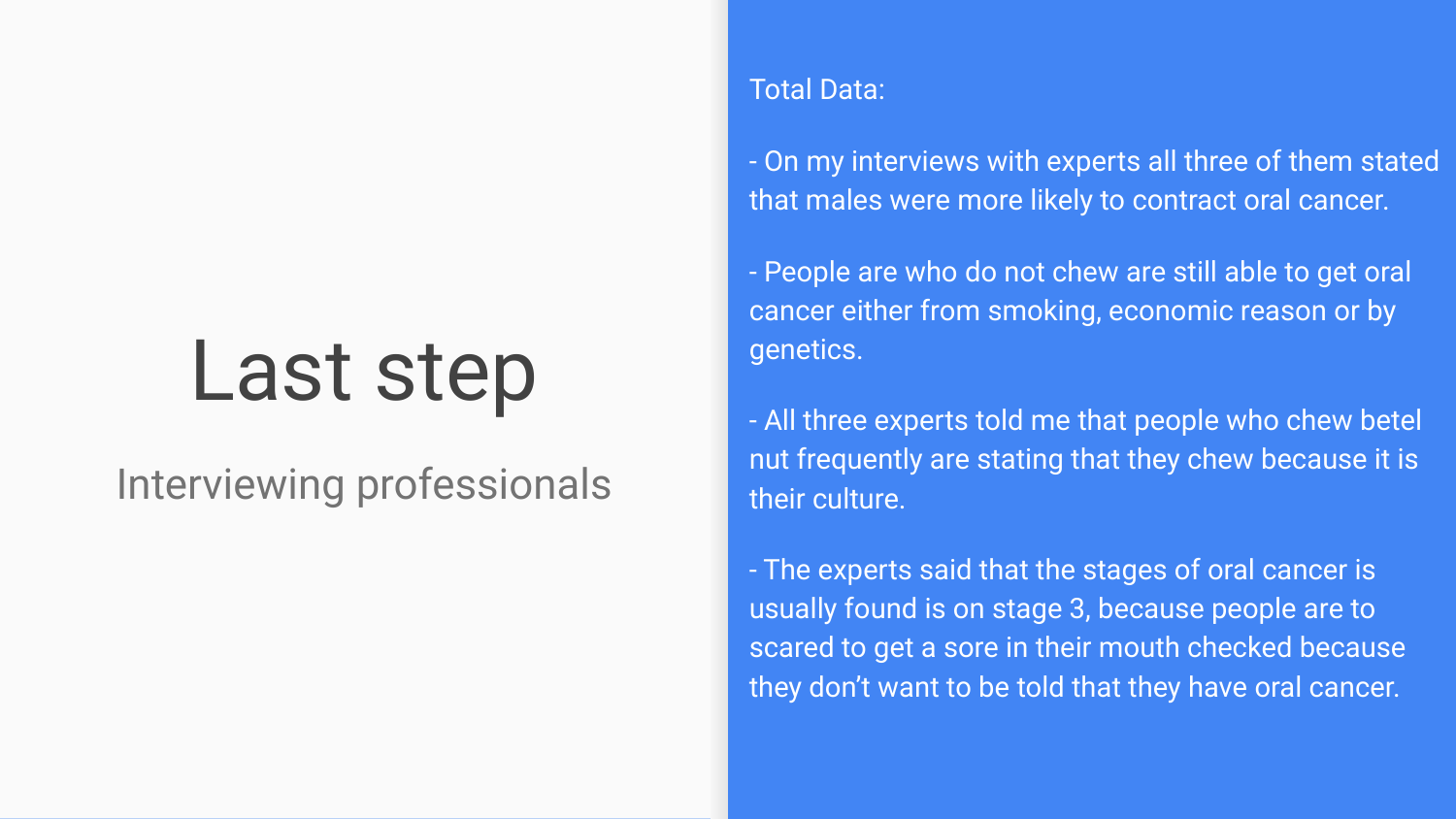

Total Data:
- On my interviews with experts all three of them stated that males were more likely to contract oral cancer.
- People are who do not chew are still able to get oral cancer either from smoking, economic reason or by genetics.
- All three experts told me that people who chew betel nut frequently are stating that they chew because it is their culture.
- The experts said that the stages of oral cancer is usually found is on stage 3, because people are to scared to get a sore in their mouth checked because they don’t want to be told that they have oral cancer.

# Last step
Interviewing professionals